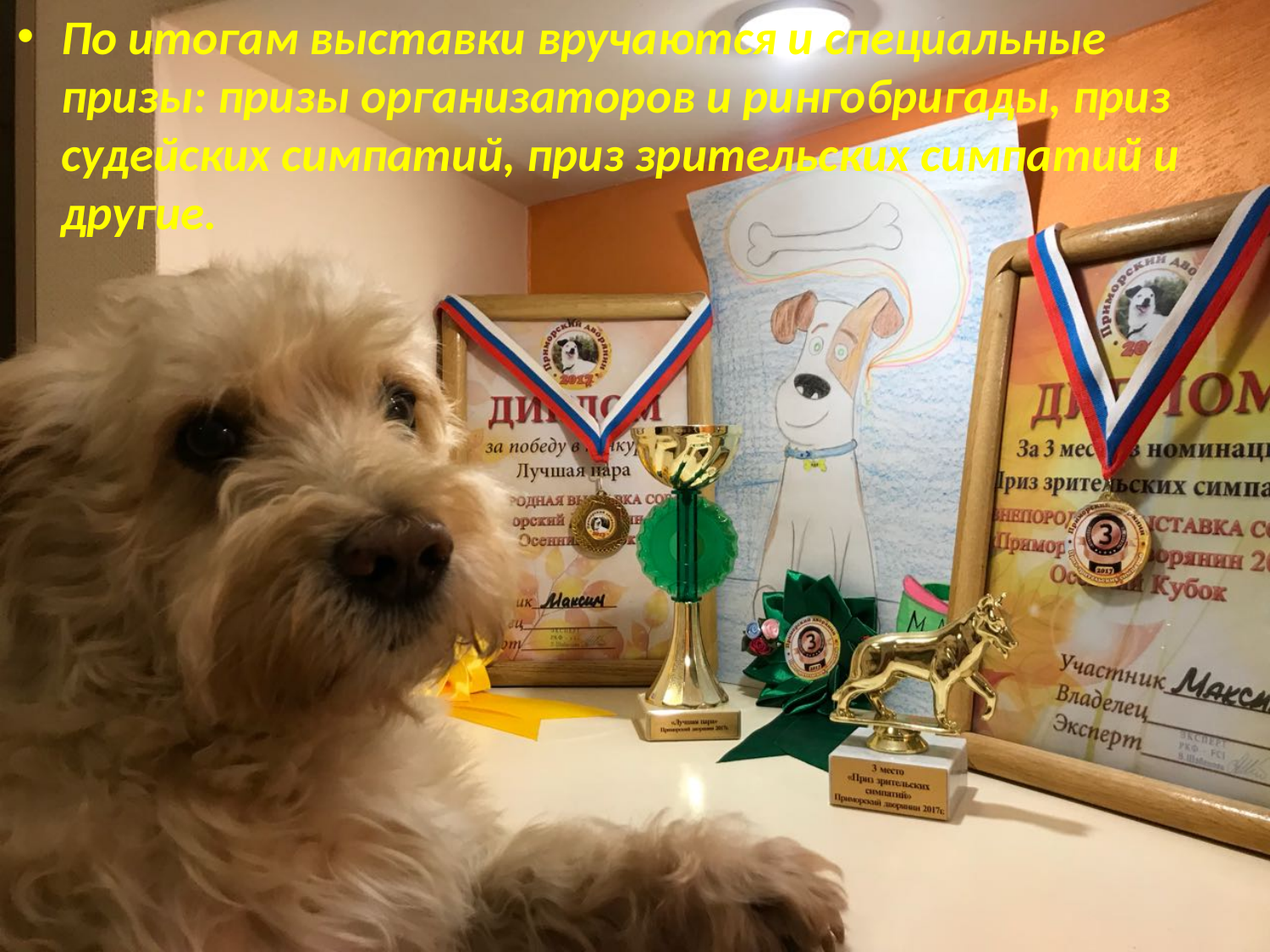

По итогам выставки вручаются и специальные призы: призы организаторов и рингобригады, приз судейских симпатий, приз зрительских симпатий и другие.